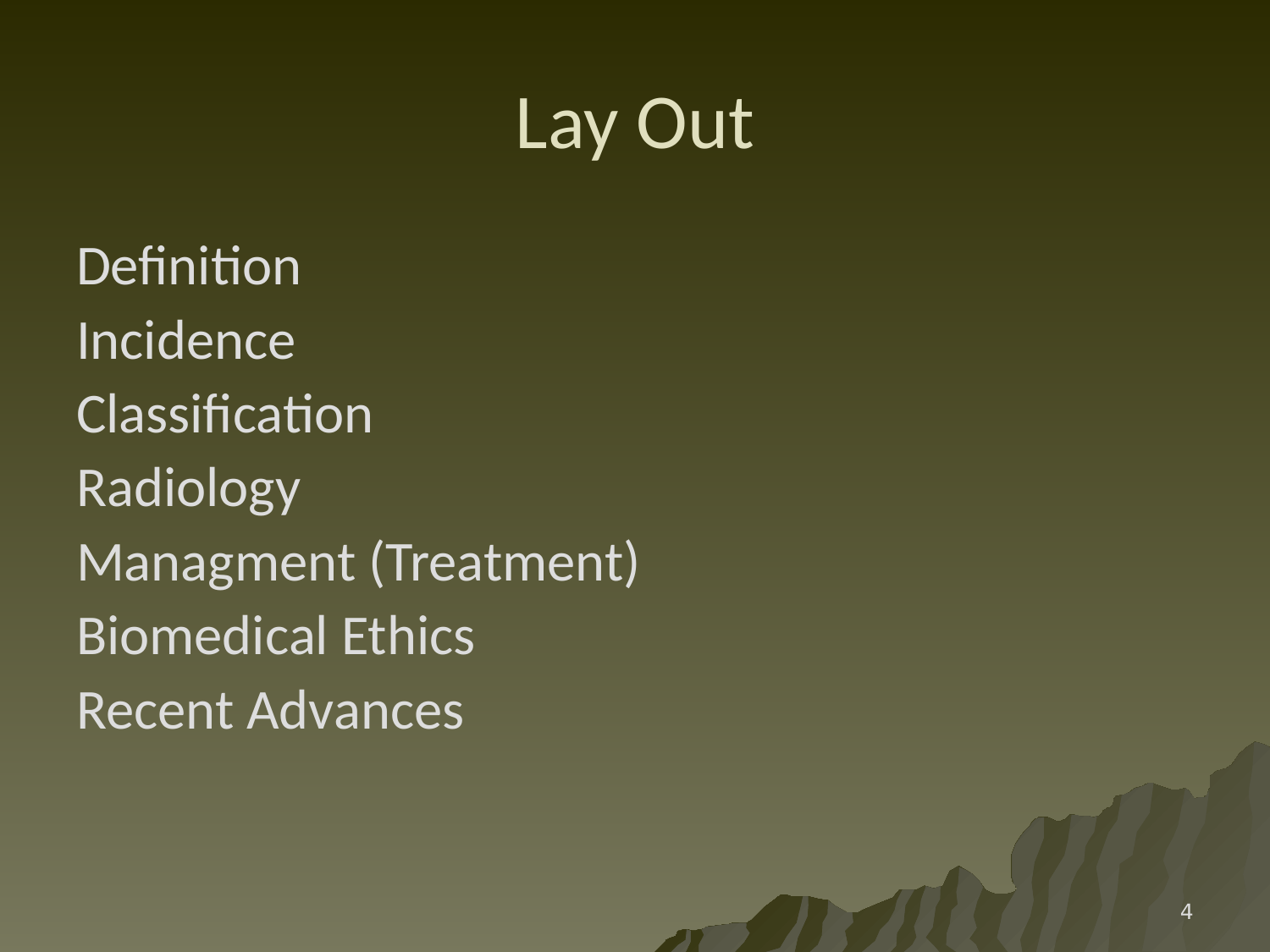

# Lay Out
Definition
Incidence
Classification
Radiology
Managment (Treatment)
Biomedical Ethics
Recent Advances

4